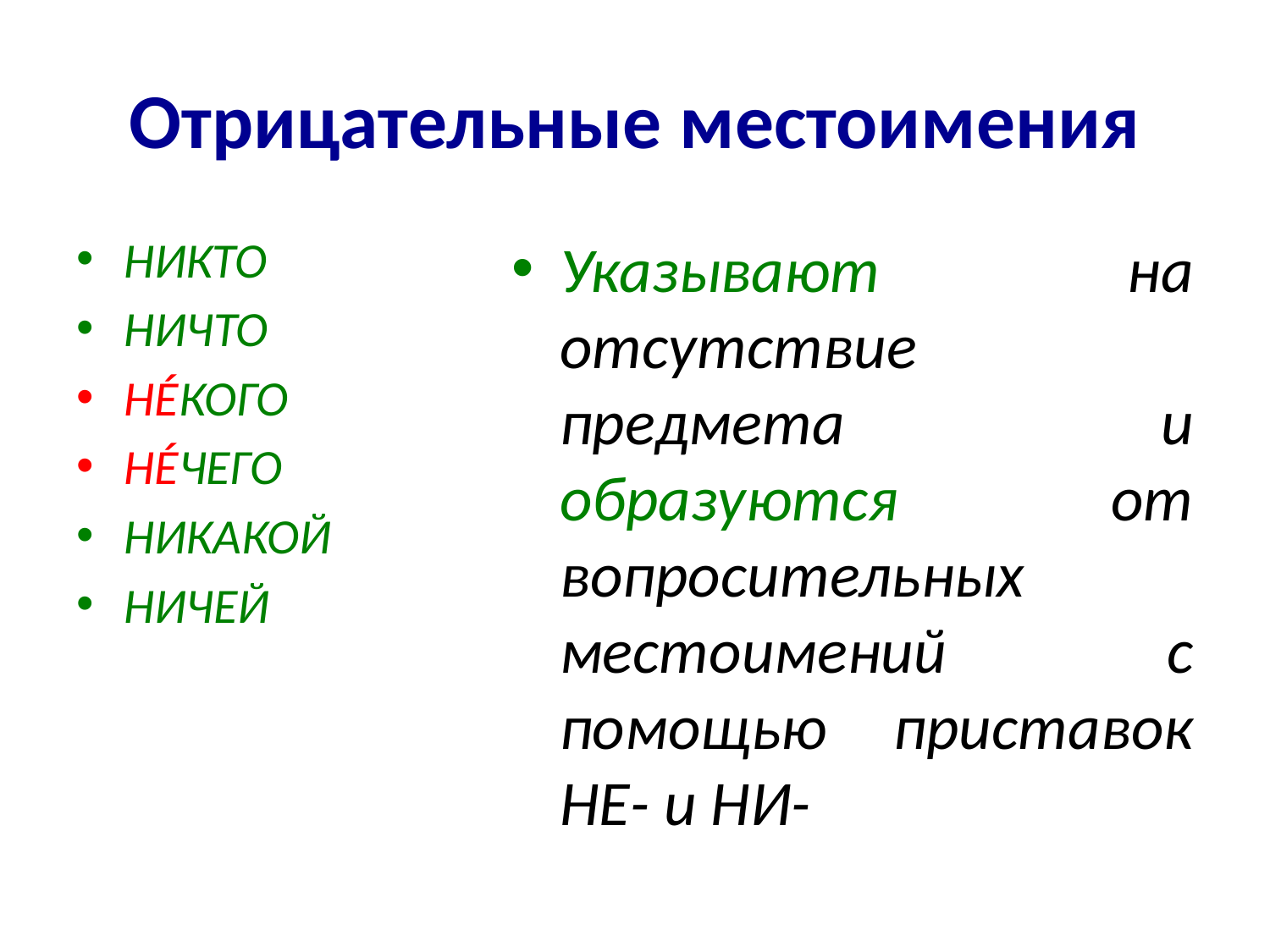

# Отрицательные местоимения
НИКТО
НИЧТО
НÉКОГО
НÉЧЕГО
НИКАКОЙ
НИЧЕЙ
Указывают на отсутствие предмета и образуются от вопросительных местоимений с помощью приставок НЕ- и НИ-